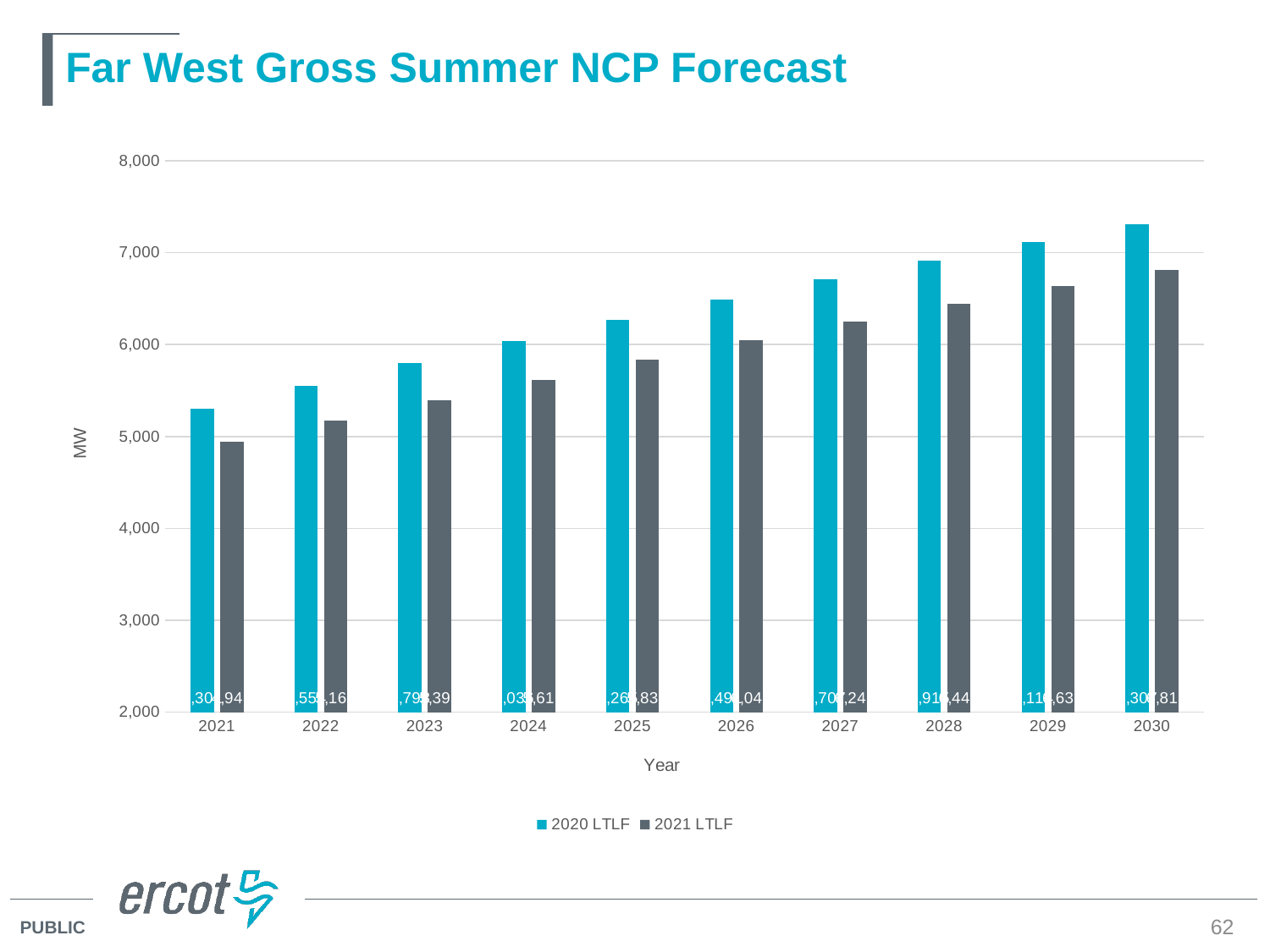

# Far West Gross Summer NCP Forecast

### Chart

| Category | 2020 LTLF | 2021 LTLF |
|---|---|---|
| 2021 | 5301.083945366667 | 4942.55167884904 |
| 2022 | 5553.507787806665 | 5168.674030440123 |
| 2023 | 5798.4962104000015 | 5394.7963820312125 |
| 2024 | 6035.823119053334 | 5615.5348681082305 |
| 2025 | 6265.350954973333 | 5830.889488671184 |
| 2026 | 6490.589253266667 | 6046.244109234138 |
| 2027 | 6707.26115182 | 6248.139066011898 |
| 2028 | 6915.414401773334 | 6441.958224518536 |
| 2029 | 7113.624123026666 | 6635.7773830251945 |
| 2030 | 7307.42513978 | 6816.136877746647 |
62